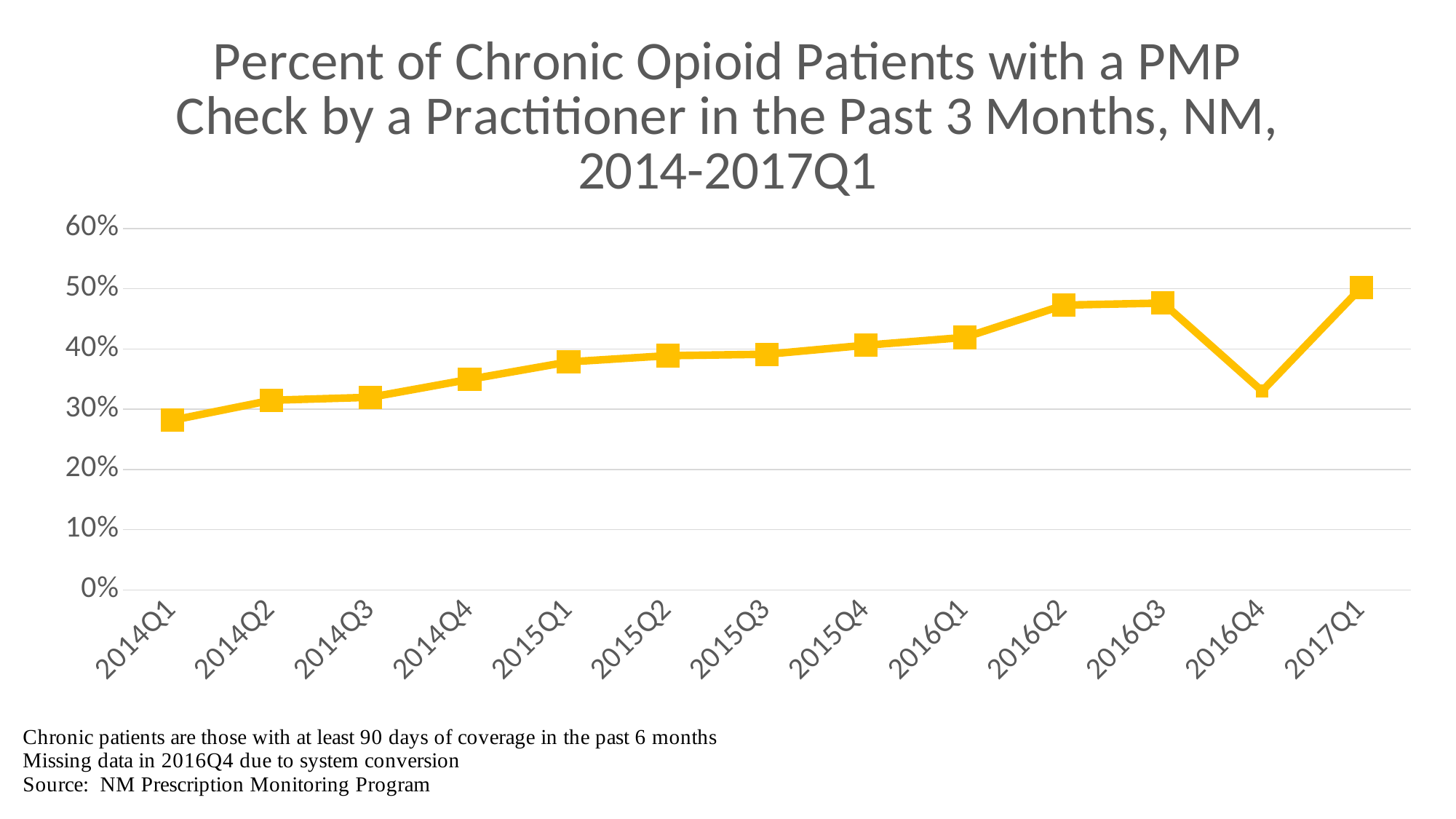

### Chart: Percent of Chronic Opioid Patients with a PMP Check by a Practitioner in the Past 3 Months, NM, 2014-2017Q1

| Category |  |
|---|---|
| 2014Q1 | 0.281642548 |
| 2014Q2 | 0.314848788 |
| 2014Q3 | 0.319750235 |
| 2014Q4 | 0.349563993 |
| 2015Q1 | 0.378452989 |
| 2015Q2 | 0.388843523 |
| 2015Q3 | 0.391186502 |
| 2015Q4 | 0.406161915 |
| 2016Q1 | 0.419175107 |
| 2016Q2 | 0.472716191 |
| 2016Q3 | 0.476133063 |
| 2016Q4 | 0.330127293 |
| 2017Q1 | 0.50158862 |